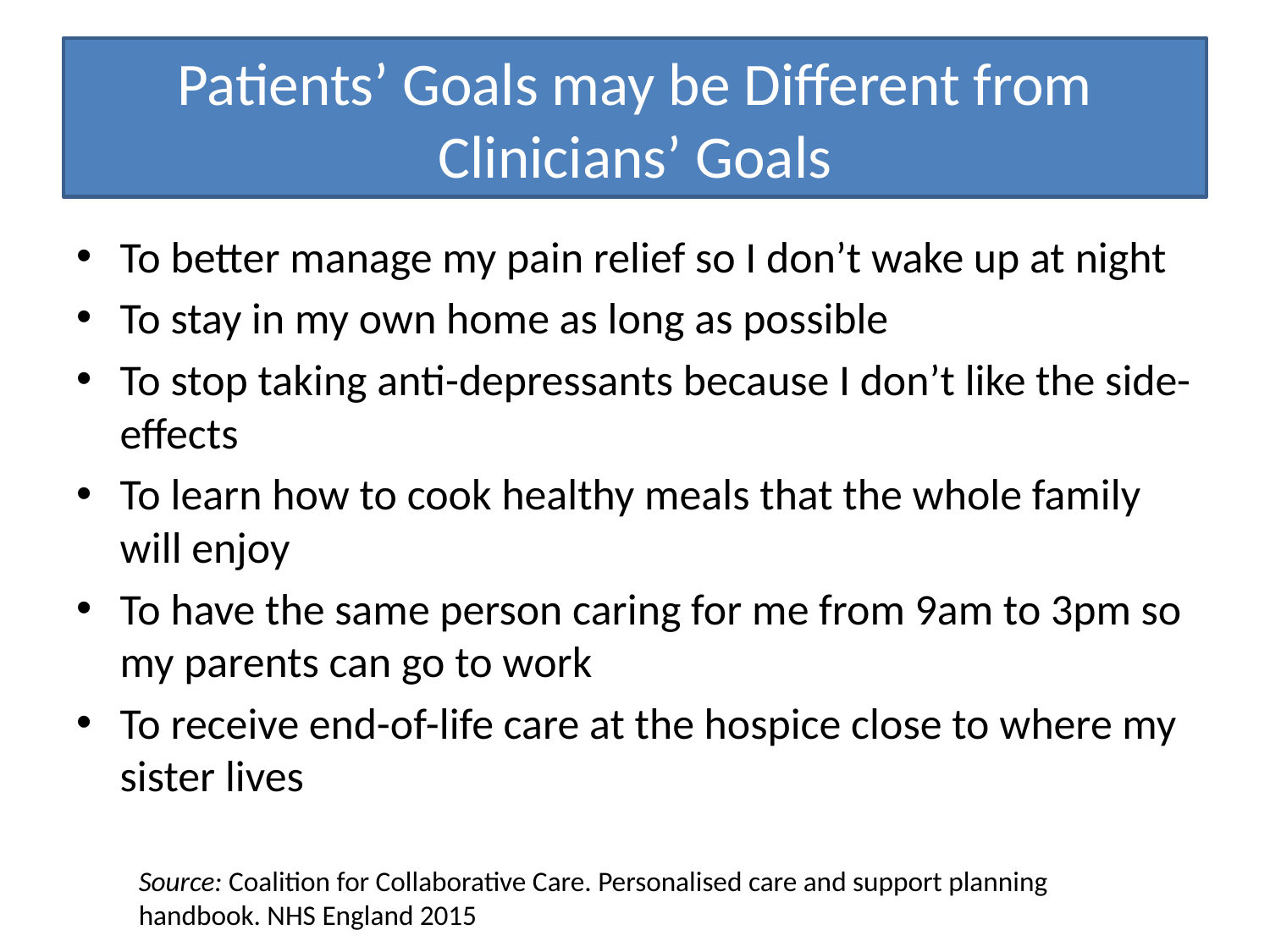

# Patients’ Goals may be Different from Clinicians’ Goals
To better manage my pain relief so I don’t wake up at night
To stay in my own home as long as possible
To stop taking anti-depressants because I don’t like the side-effects
To learn how to cook healthy meals that the whole family will enjoy
To have the same person caring for me from 9am to 3pm so my parents can go to work
To receive end-of-life care at the hospice close to where my sister lives

Source: Coalition for Collaborative Care. Personalised care and support planning handbook. NHS England 2015